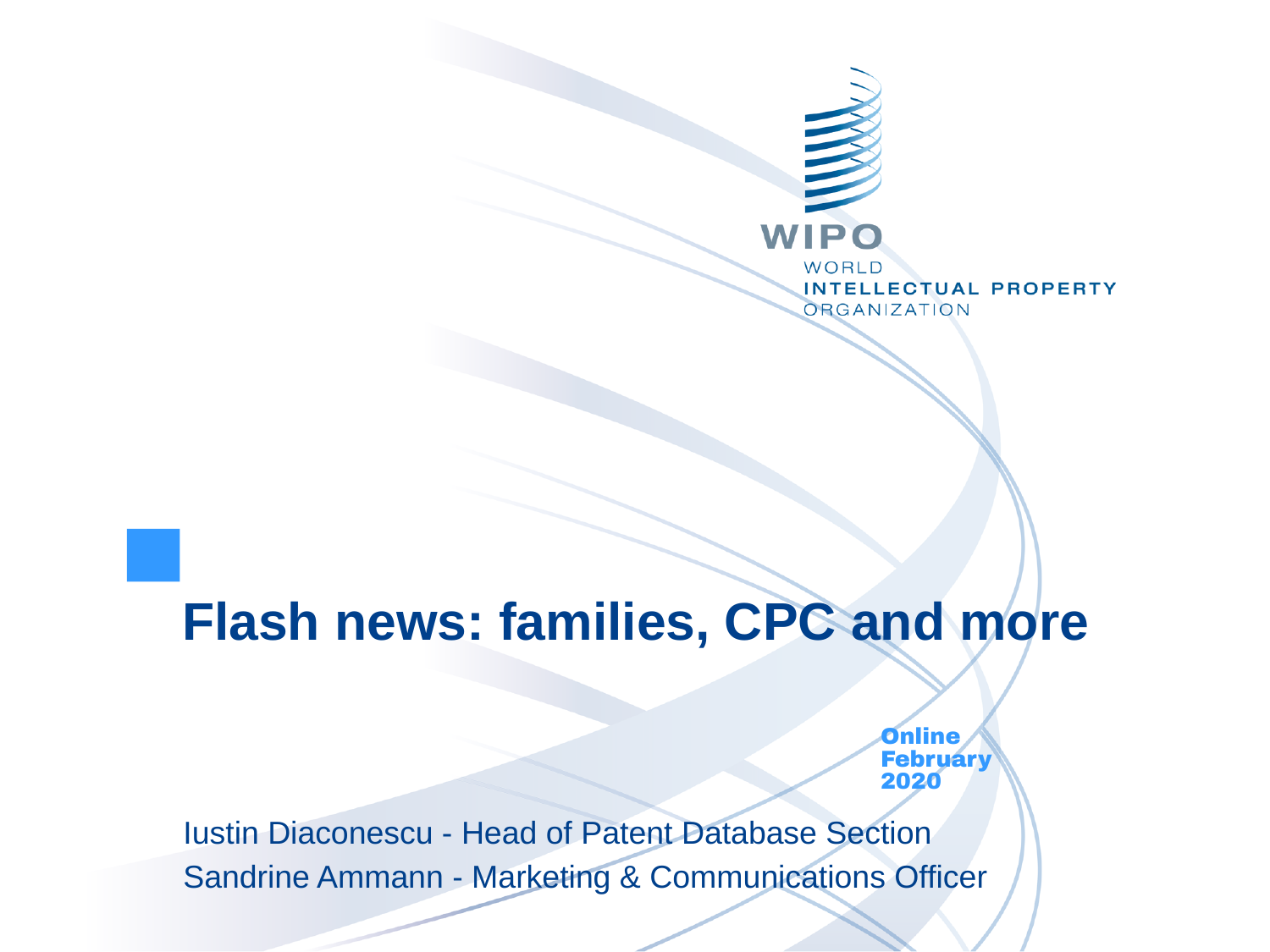

Flash news: families, CPC and more
Online
February
2020

Iustin Diaconescu - Head of Patent Database Section
Sandrine Ammann - Marketing & Communications Officer